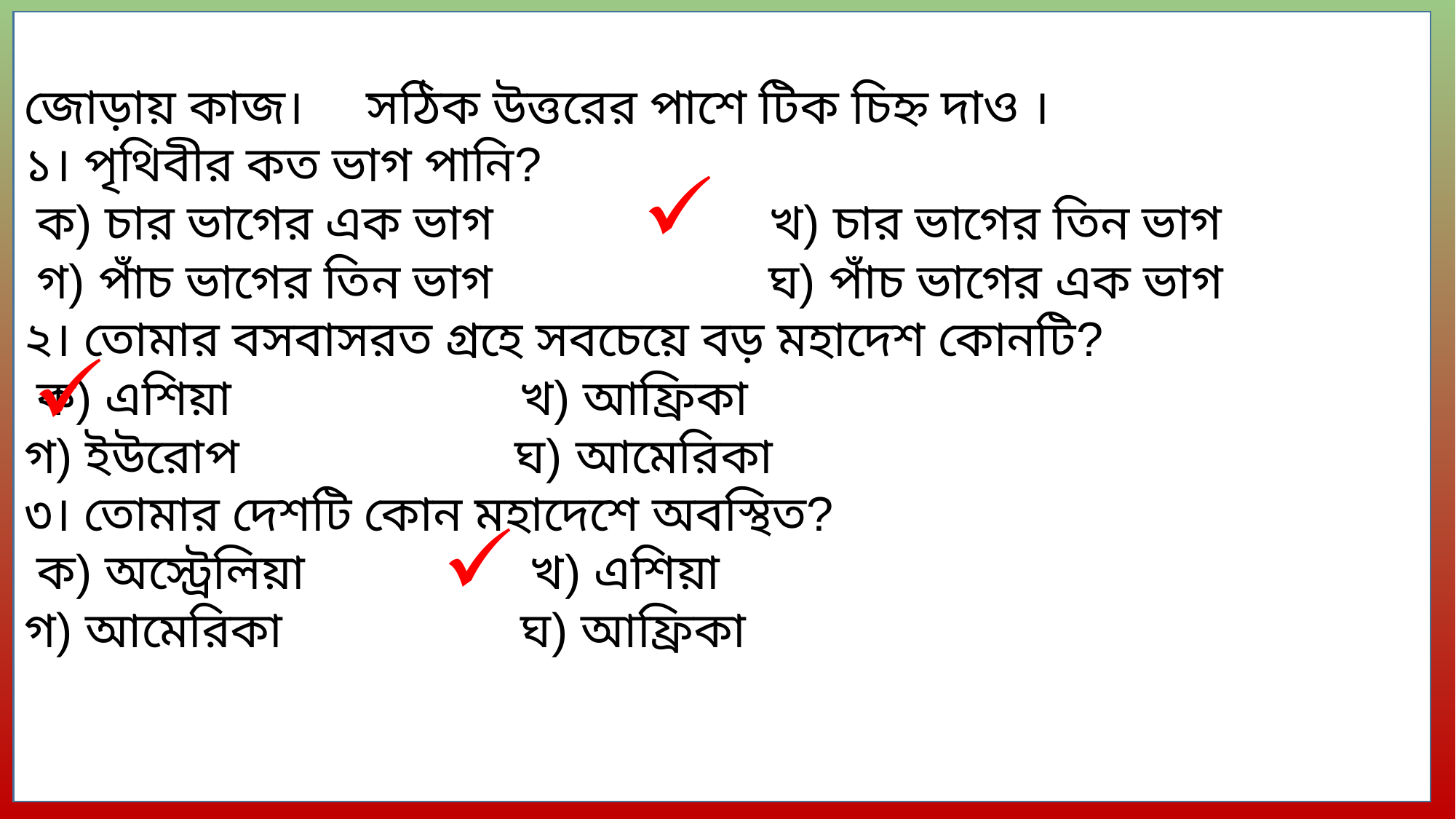

জোড়ায় কাজ।     সঠিক উত্তরের পাশে টিক চিহ্ন দাও ।
১। পৃথিবীর কত ভাগ পানি?
 ক) চার ভাগের এক ভাগ                      খ) চার ভাগের তিন ভাগ
 গ) পাঁচ ভাগের তিন ভাগ                      ঘ) পাঁচ ভাগের এক ভাগ
২। তোমার বসবাসরত গ্রহে সবচেয়ে বড় মহাদেশ কোনটি?
 ক) এশিয়া                       খ) আফ্রিকা
গ) ইউরোপ                      ঘ) আমেরিকা
৩। তোমার দেশটি কোন মহাদেশে অবস্থিত?
 ক) অস্ট্রেলিয়া                  খ) এশিয়া
গ) আমেরিকা                   ঘ) আফ্রিকা